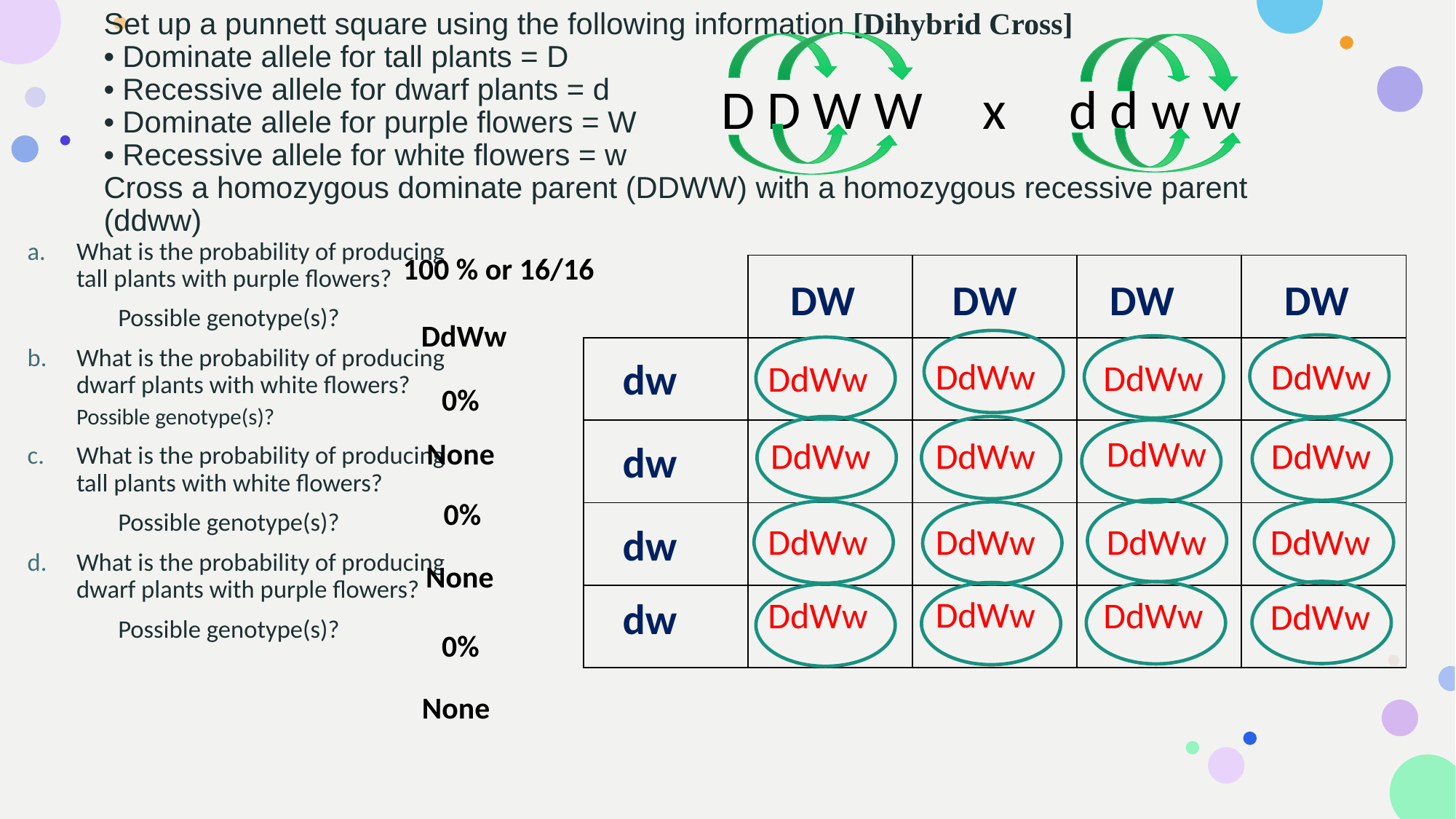

# Set up a punnett square using the following information [Dihybrid Cross] • Dominate allele for tall plants = D • Recessive allele for dwarf plants = d • Dominate allele for purple flowers = W • Recessive allele for white flowers = w Cross a homozygous dominate parent (DDWW) with a homozygous recessive parent (ddww)
x
D D W W
d d w w

What is the probability of producing tall plants with purple flowers?
	Possible genotype(s)?
What is the probability of producing dwarf plants with white flowers?
	Possible genotype(s)?
What is the probability of producing tall plants with white flowers?
	Possible genotype(s)?
What is the probability of producing dwarf plants with purple flowers?
	Possible genotype(s)?
100 % or 16/16
|  |  |  |  |  |
| --- | --- | --- | --- | --- |
|  |  |  |  |  |
|  |  |  |  |  |
|  |  |  |  |  |
|  |  |  |  |  |
DW
DW
DW
DW
DdWw

dw
DdWw
DdWw
DdWw
DdWw
0%

DdWw
DdWw
DdWw
DdWw
None
dw
0%

DdWw
DdWw
DdWw
DdWw
dw
None

DdWw
dw
DdWw
DdWw
DdWw
0%
None